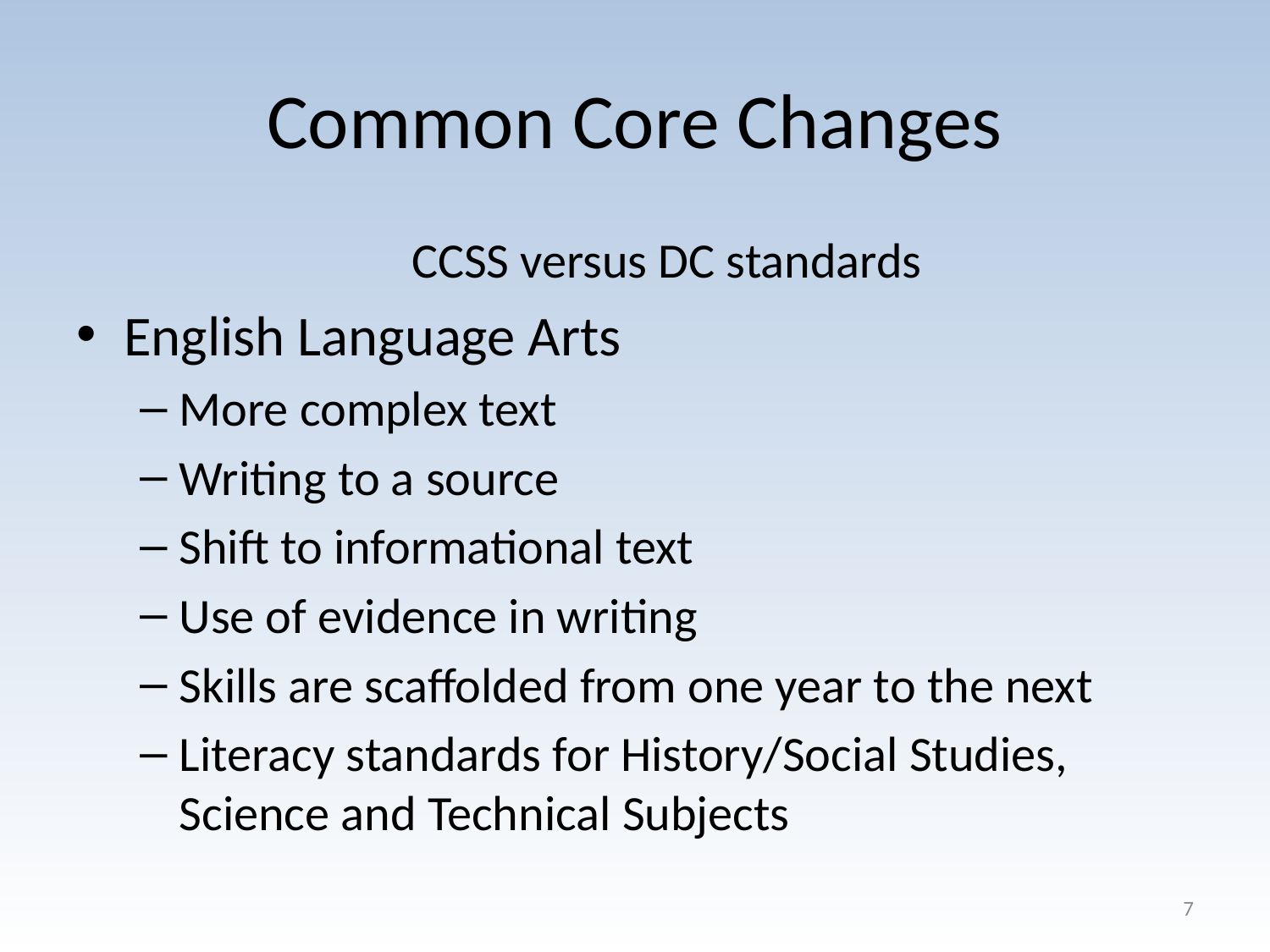

# Common Core Changes
CCSS versus DC standards
English Language Arts
More complex text
Writing to a source
Shift to informational text
Use of evidence in writing
Skills are scaffolded from one year to the next
Literacy standards for History/Social Studies, Science and Technical Subjects

7